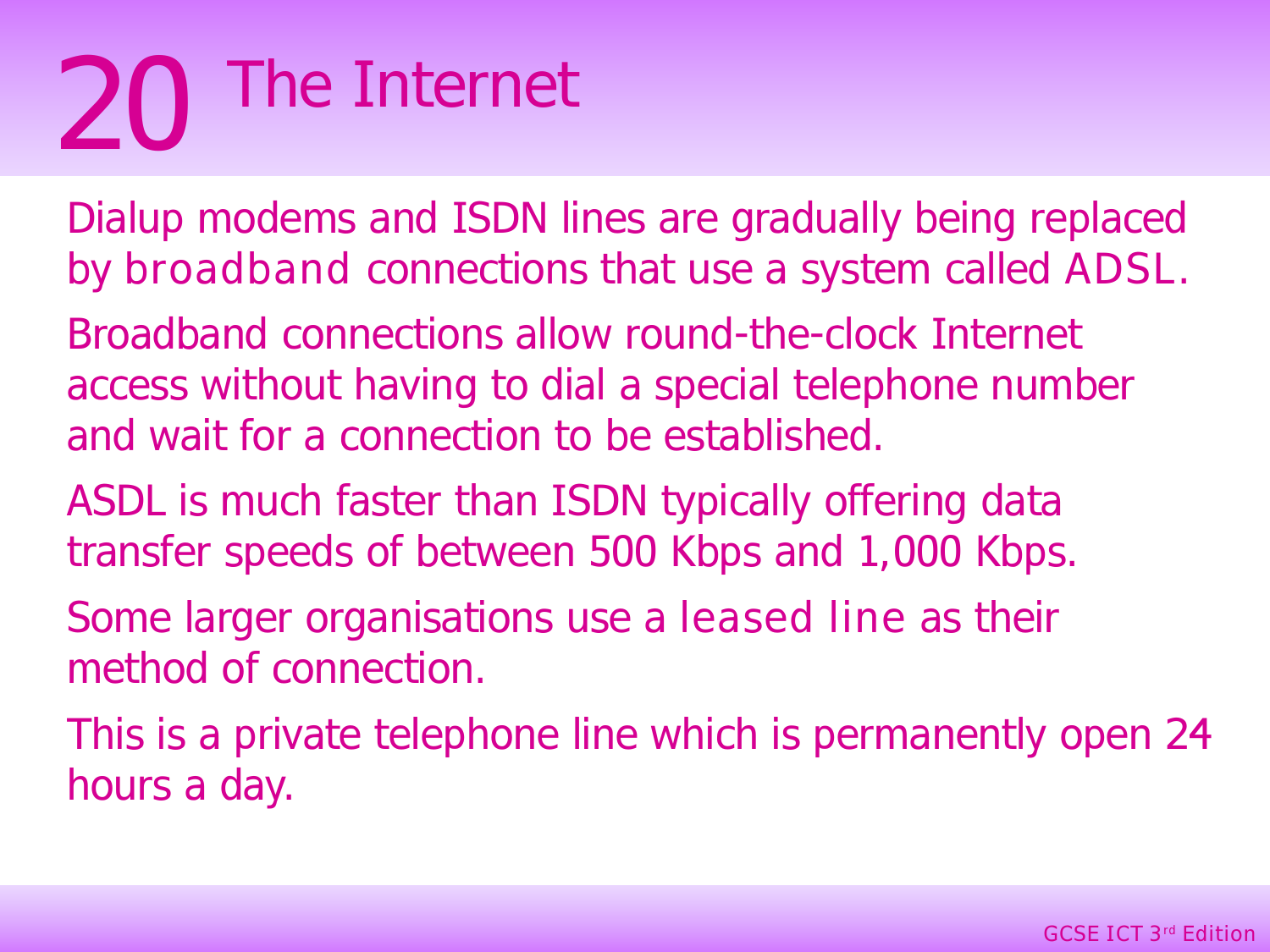

Dialup modems and ISDN lines are gradually being replaced by broadband connections that use a system called ADSL.
Broadband connections allow round-the-clock Internet access without having to dial a special telephone number and wait for a connection to be established.
ASDL is much faster than ISDN typically offering data transfer speeds of between 500 Kbps and 1,000 Kbps.
Some larger organisations use a leased line as their method of connection.
This is a private telephone line which is permanently open 24 hours a day.